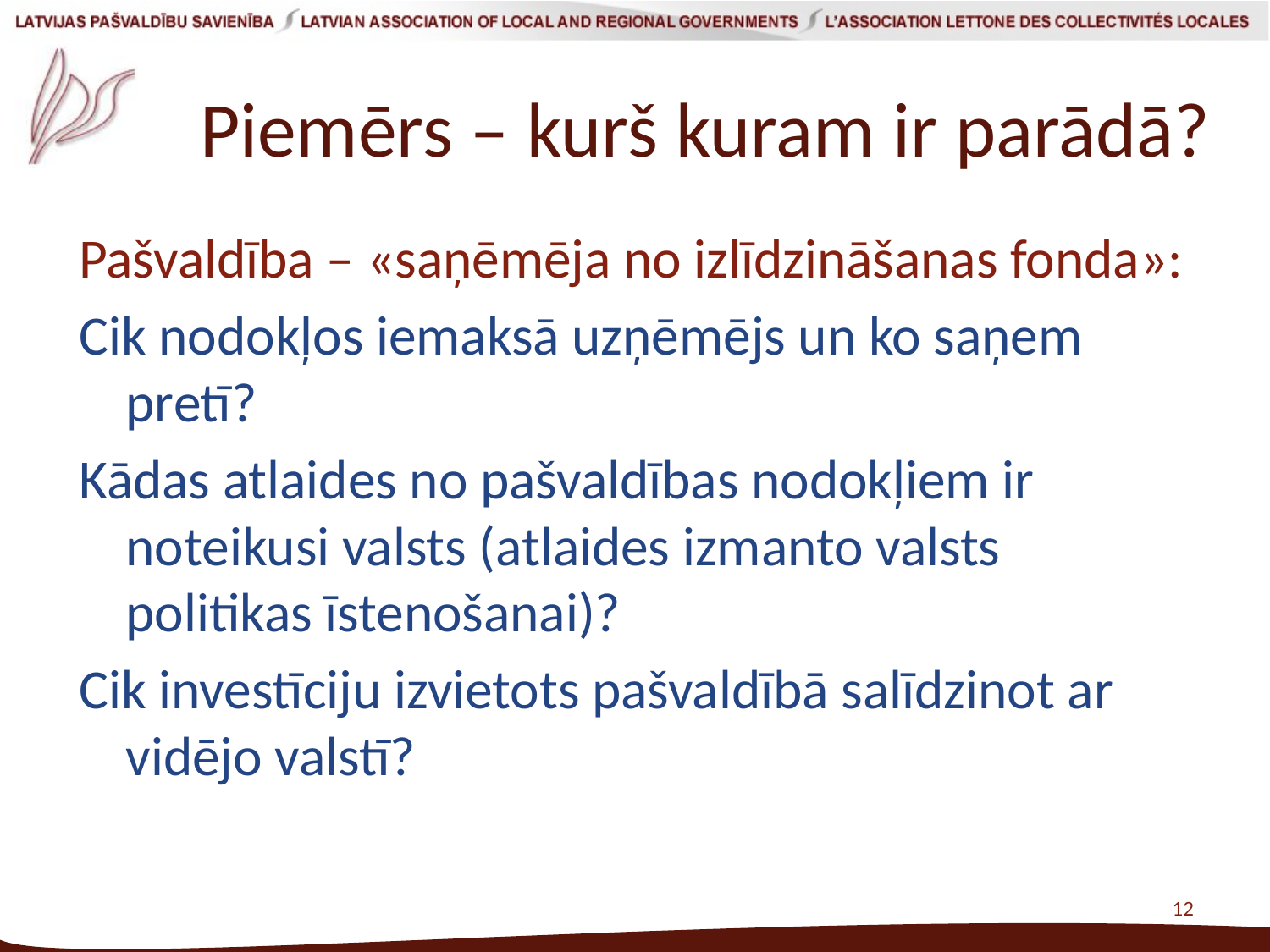

# Piemērs – kurš kuram ir parādā?
Pašvaldība – «saņēmēja no izlīdzināšanas fonda»:
Cik nodokļos iemaksā uzņēmējs un ko saņem pretī?
Kādas atlaides no pašvaldības nodokļiem ir noteikusi valsts (atlaides izmanto valsts politikas īstenošanai)?
Cik investīciju izvietots pašvaldībā salīdzinot ar vidējo valstī?
12